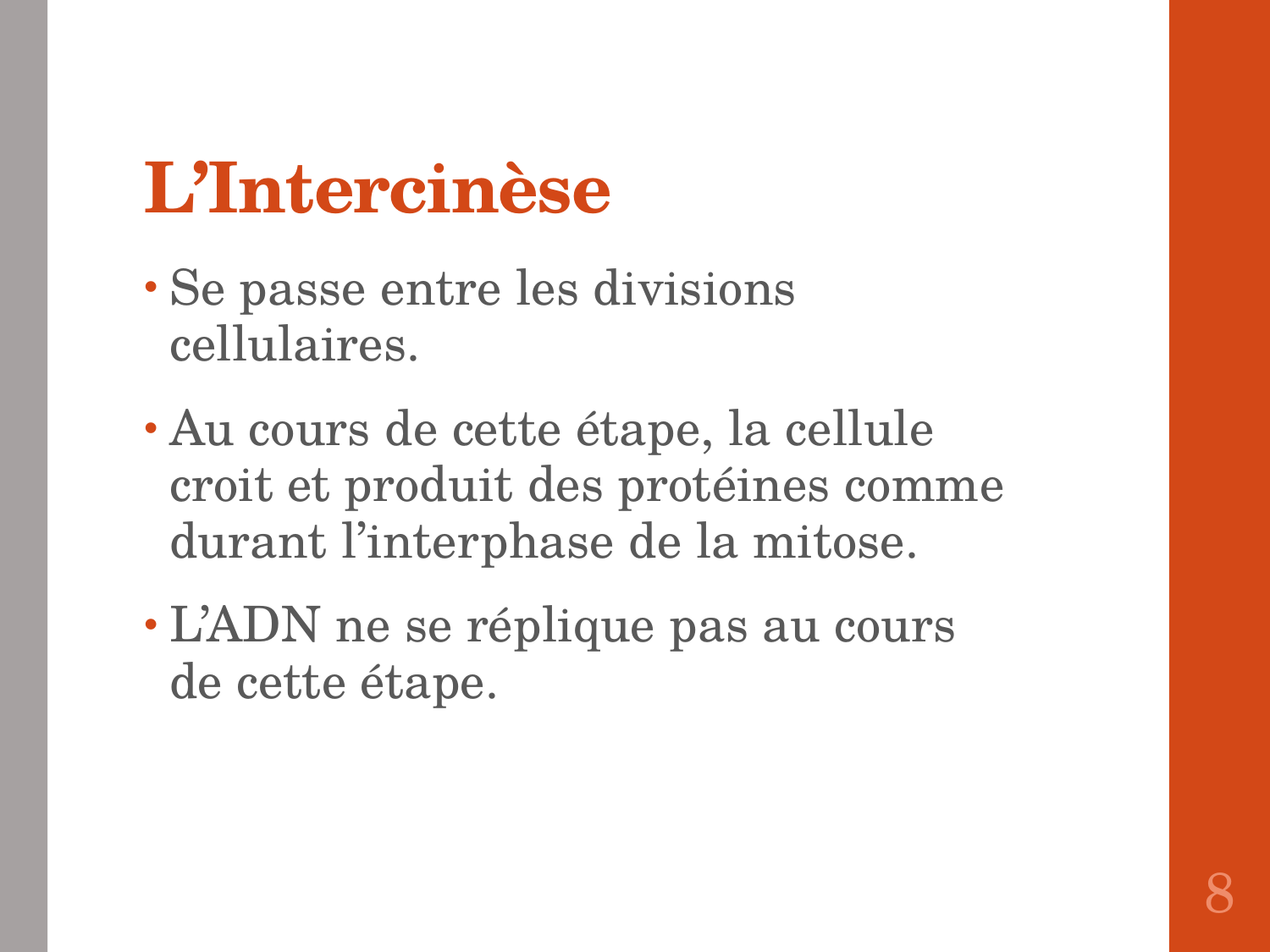

# L’Intercinèse
Se passe entre les divisions cellulaires.
Au cours de cette étape, la cellule croit et produit des protéines comme durant l’interphase de la mitose.
L’ADN ne se réplique pas au cours de cette étape.

8